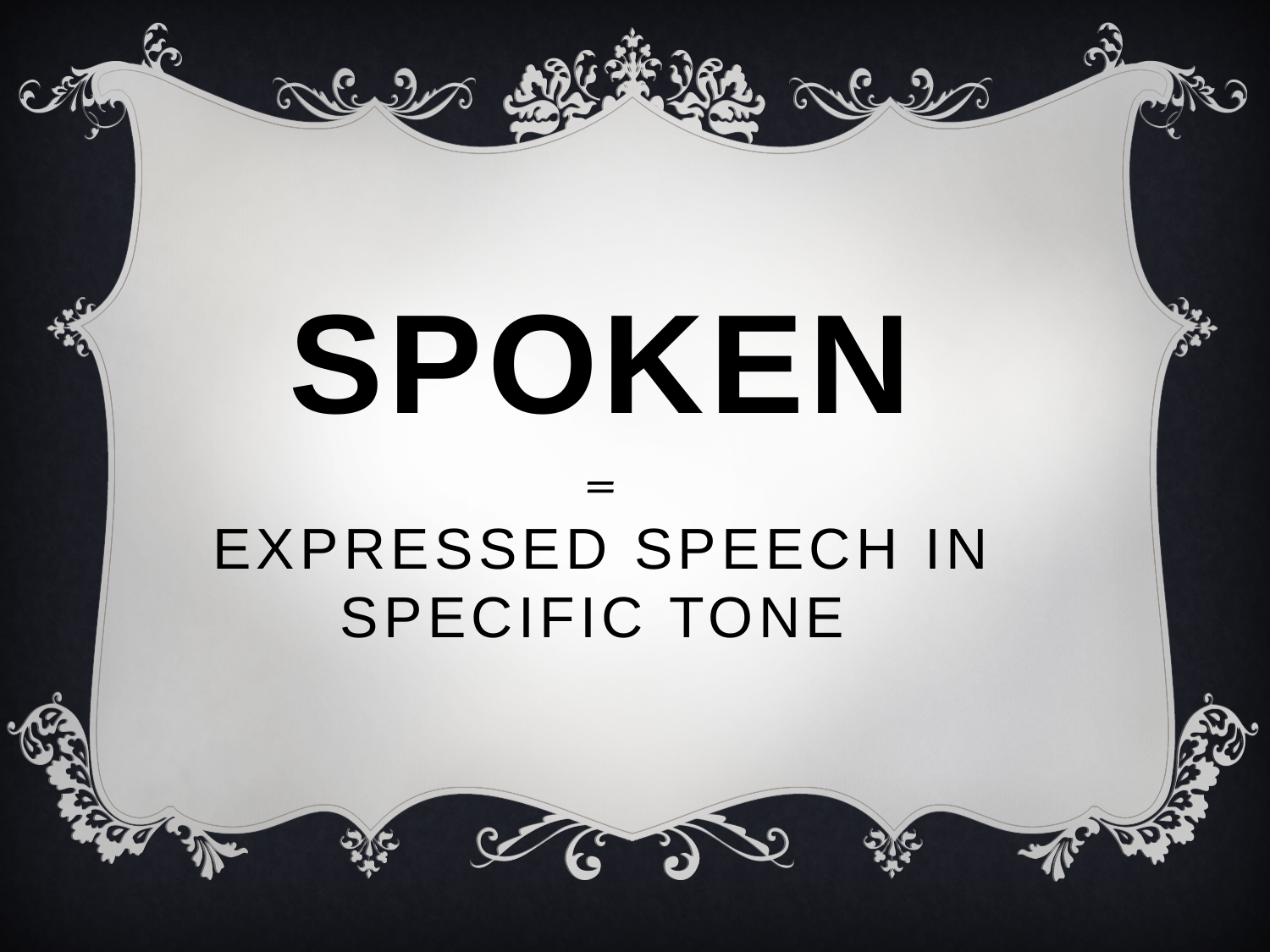

Spoken
=
expressed speech in specific tone